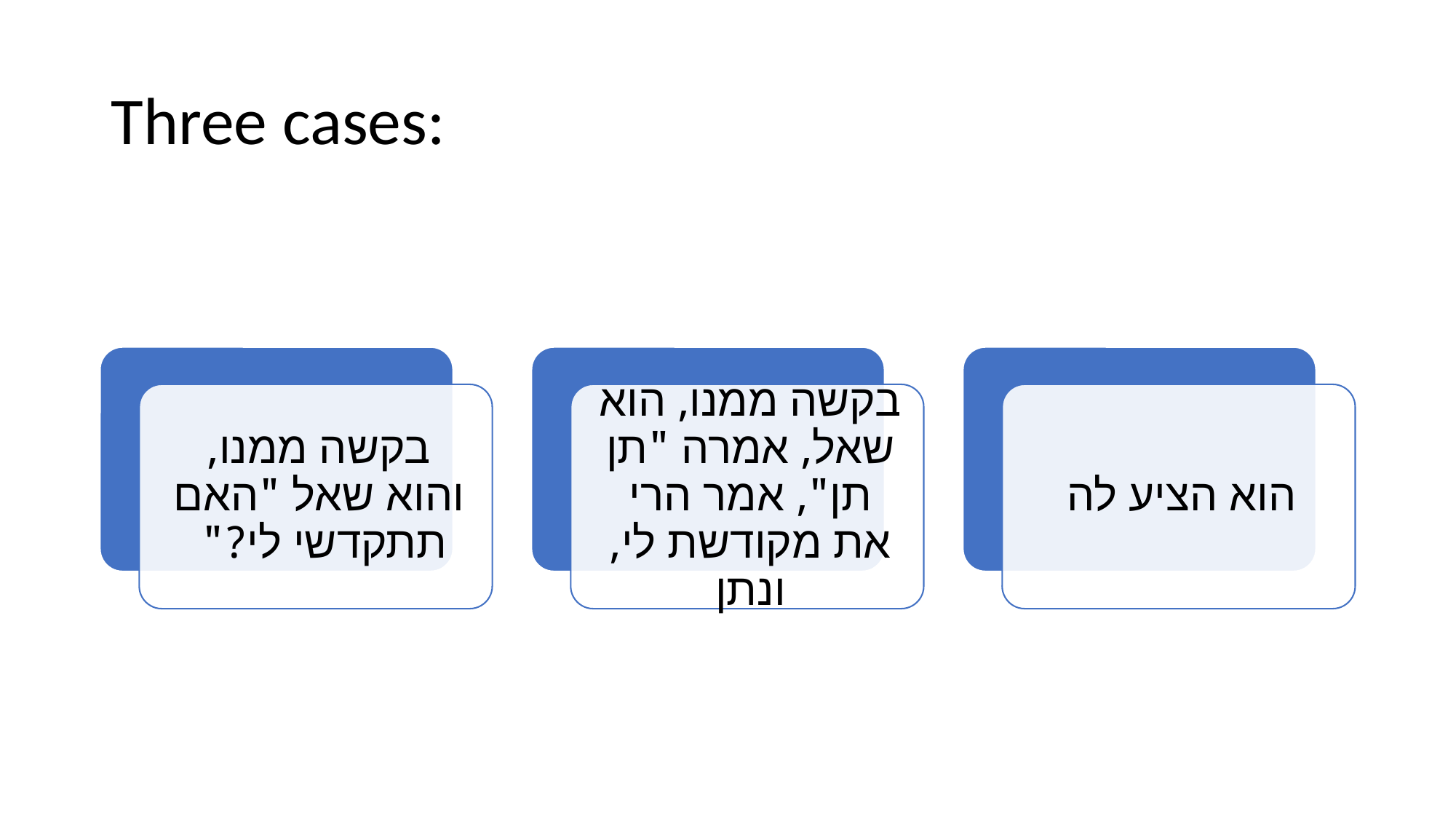

# Three cases:
בקשה ממנו, והוא שאל "האם תתקדשי לי?"
בקשה ממנו, הוא שאל, אמרה "תן תן", אמר הרי את מקודשת לי, ונתן
הוא הציע לה